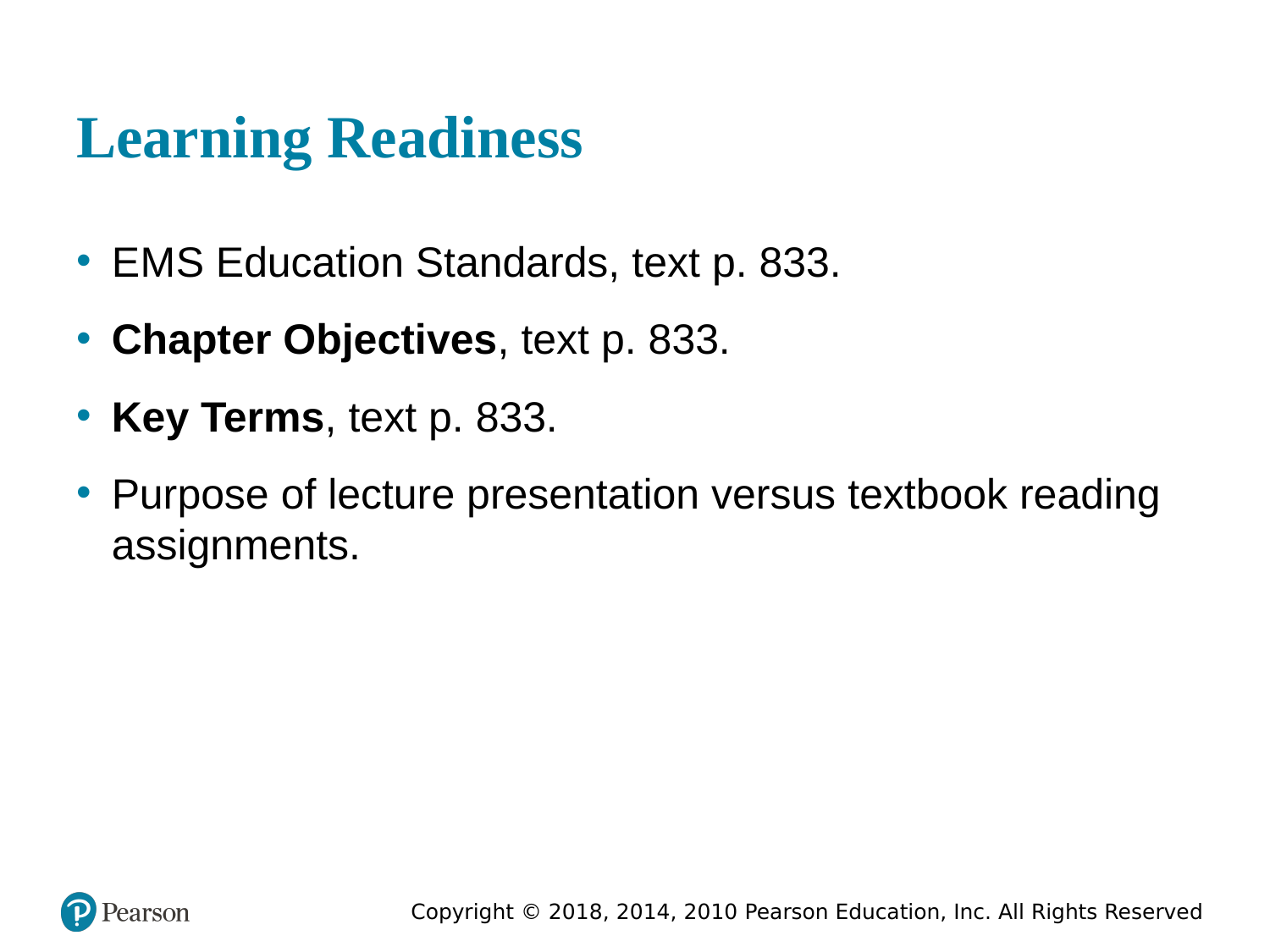

# Learning Readiness
E M S Education Standards, text p. 833.
Chapter Objectives, text p. 833.
Key Terms, text p. 833.
Purpose of lecture presentation versus textbook reading assignments.